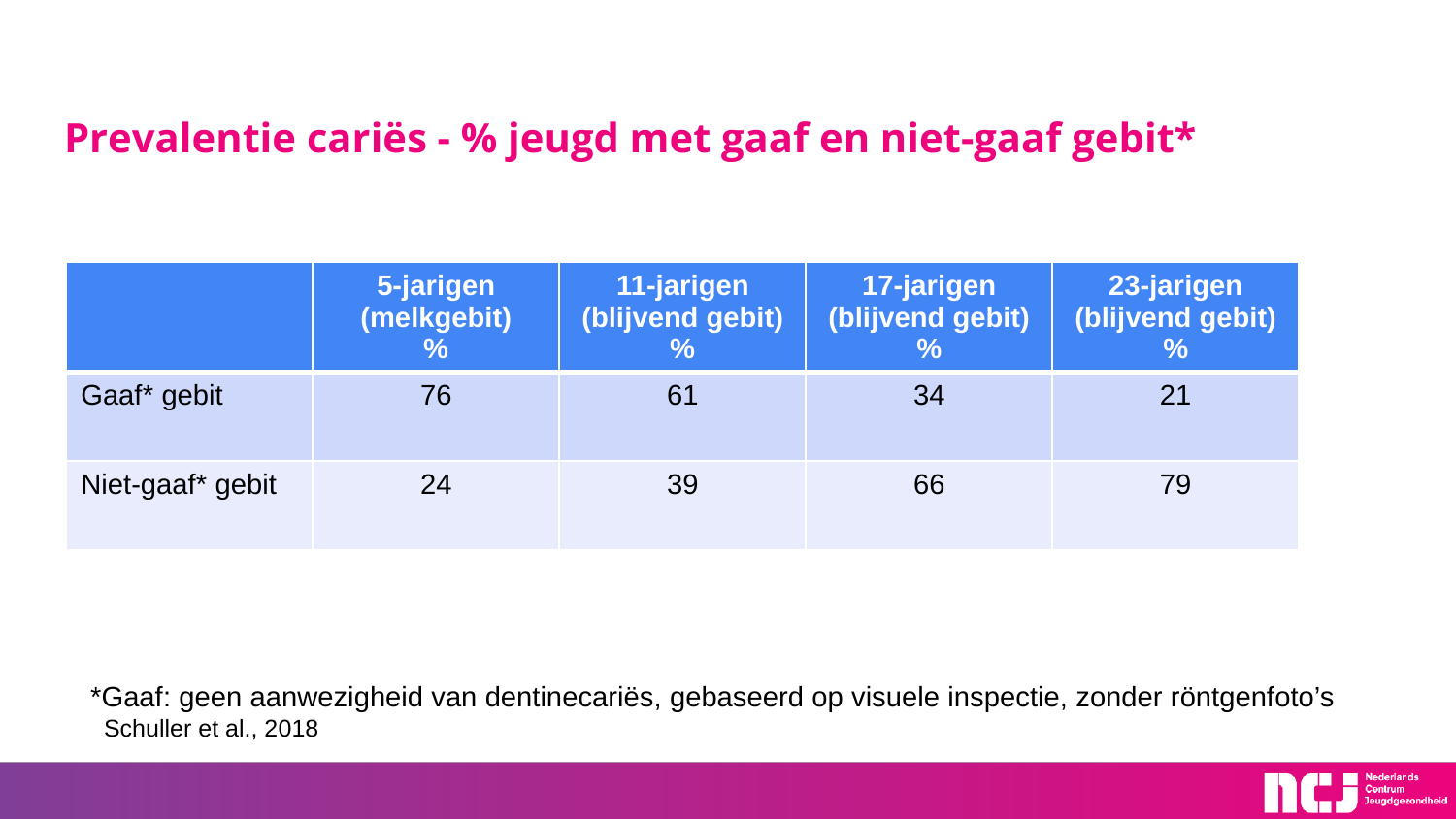

# Prevalentie cariës - % jeugd met gaaf en niet-gaaf gebit*
|  | 5-jarigen (melkgebit) % | 11-jarigen (blijvend gebit) % | 17-jarigen (blijvend gebit) % | 23-jarigen (blijvend gebit) % |
| --- | --- | --- | --- | --- |
| Gaaf\* gebit | 76 | 61 | 34 | 21 |
| Niet-gaaf\* gebit | 24 | 39 | 66 | 79 |
*Gaaf: geen aanwezigheid van dentinecariës, gebaseerd op visuele inspectie, zonder röntgenfoto’s
  Schuller et al., 2018